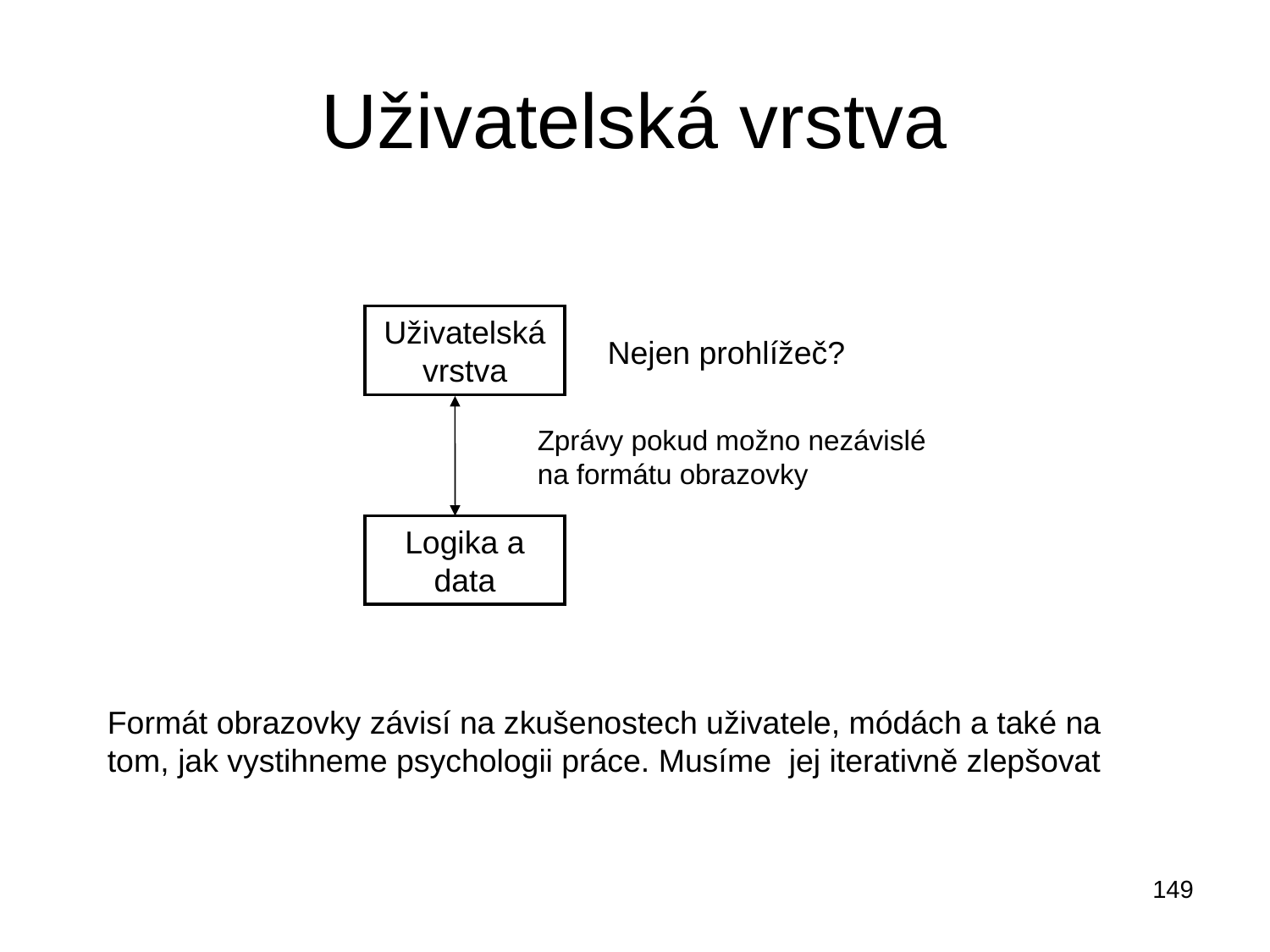

# Uživatelská vrstva

Uživatelská vrstva
Nejen prohlížeč?

Zprávy pokud možno nezávislé na formátu obrazovky

Logika a data
Formát obrazovky závisí na zkušenostech uživatele, módách a také na tom, jak vystihneme psychologii práce. Musíme  jej iterativně zlepšovat
149